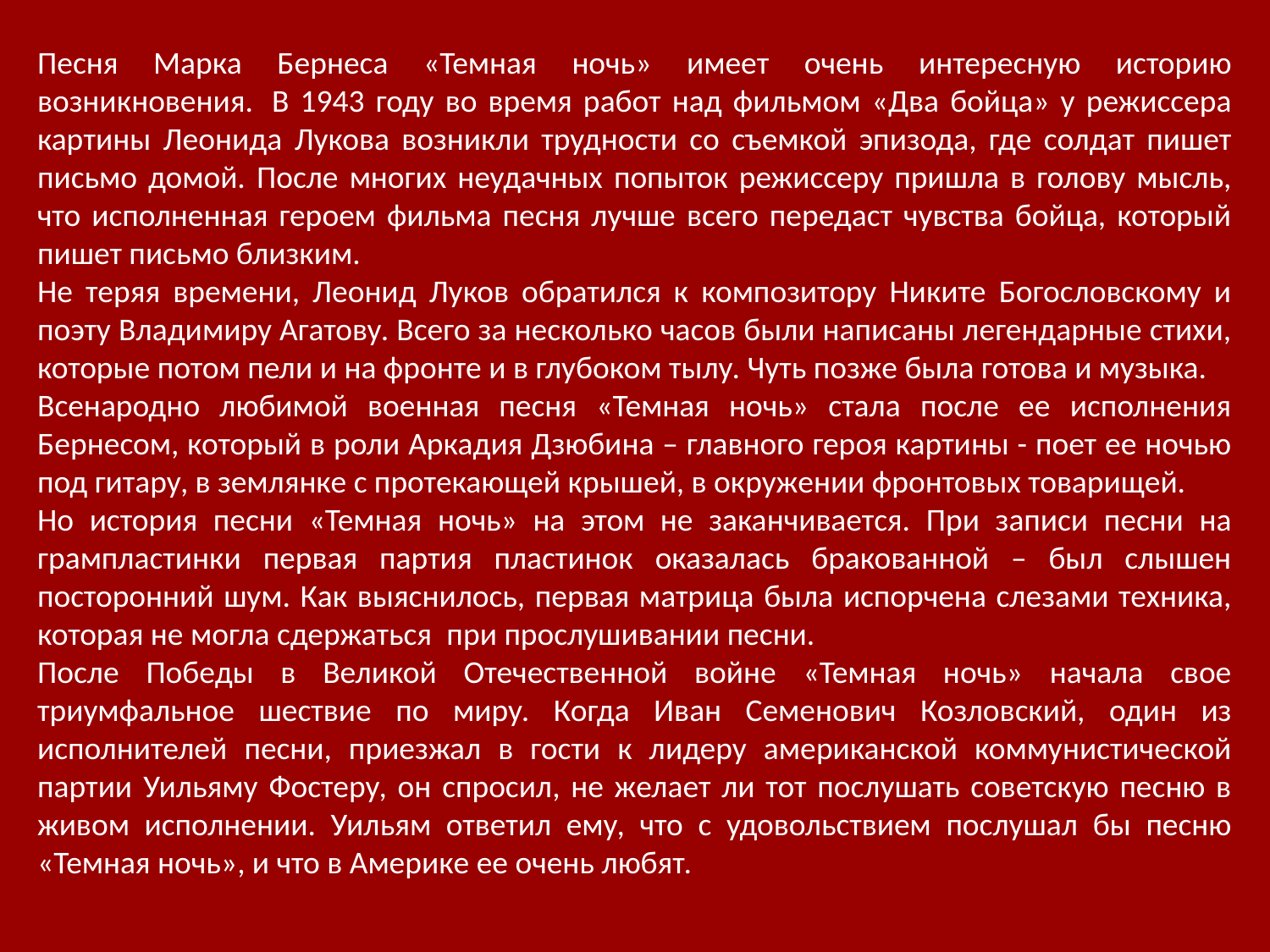

Песня Марка Бернеса «Темная ночь» имеет очень интересную историю возникновения.  В 1943 году во время работ над фильмом «Два бойца» у режиссера картины Леонида Лукова возникли трудности со съемкой эпизода, где солдат пишет письмо домой. После многих неудачных попыток режиссеру пришла в голову мысль, что исполненная героем фильма песня лучше всего передаст чувства бойца, который пишет письмо близким.
Не теряя времени, Леонид Луков обратился к композитору Никите Богословскому и поэту Владимиру Агатову. Всего за несколько часов были написаны легендарные стихи, которые потом пели и на фронте и в глубоком тылу. Чуть позже была готова и музыка.
Всенародно любимой военная песня «Темная ночь» стала после ее исполнения Бернесом, который в роли Аркадия Дзюбина – главного героя картины - поет ее ночью под гитару, в землянке с протекающей крышей, в окружении фронтовых товарищей.
Но история песни «Темная ночь» на этом не заканчивается. При записи песни на грампластинки первая партия пластинок оказалась бракованной – был слышен посторонний шум. Как выяснилось, первая матрица была испорчена слезами техника, которая не могла сдержаться  при прослушивании песни.
После Победы в Великой Отечественной войне «Темная ночь» начала свое триумфальное шествие по миру. Когда Иван Семенович Козловский, один из исполнителей песни, приезжал в гости к лидеру американской коммунистической партии Уильяму Фостеру, он спросил, не желает ли тот послушать советскую песню в живом исполнении. Уильям ответил ему, что с удовольствием послушал бы песню «Темная ночь», и что в Америке ее очень любят.